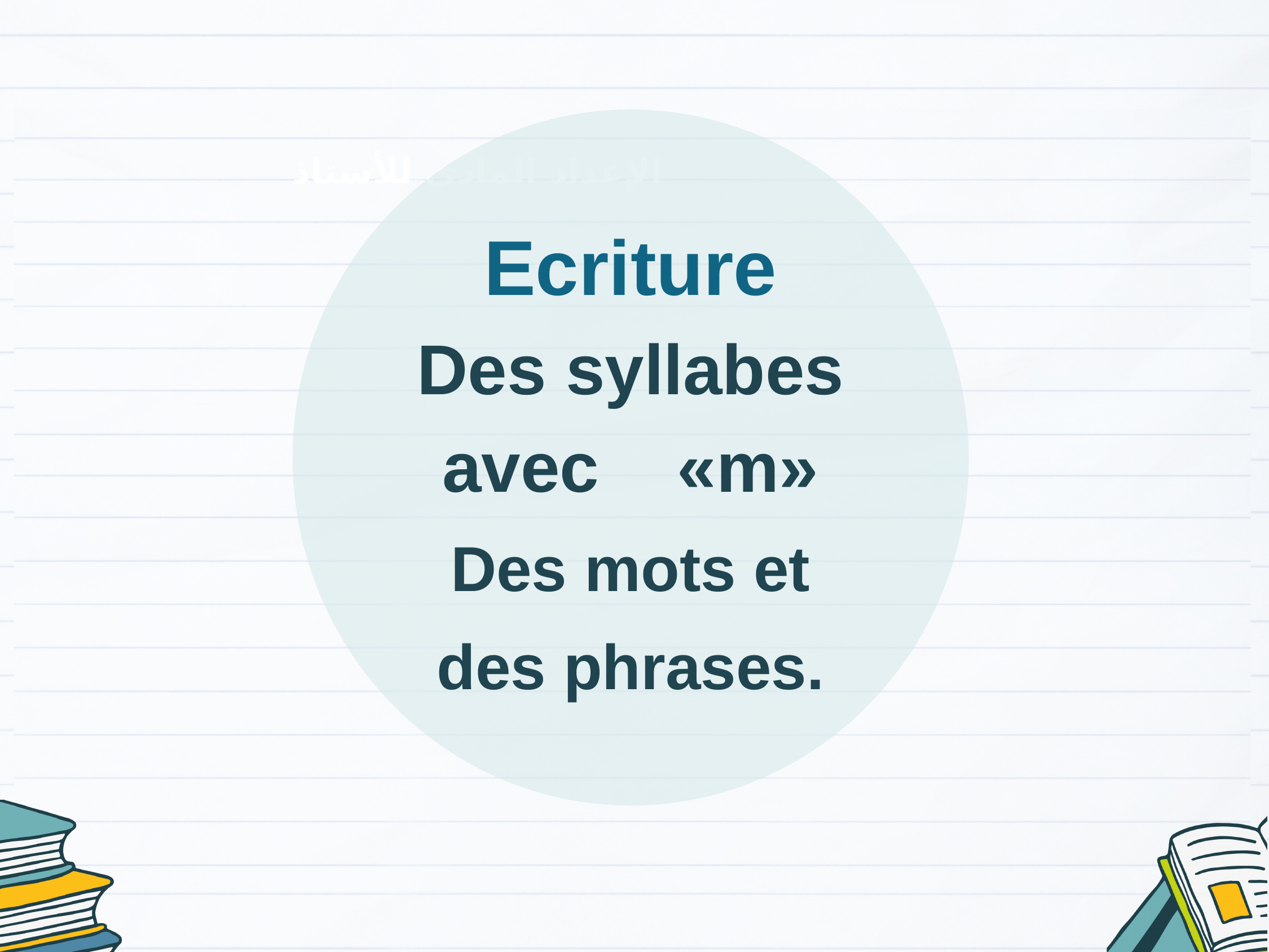

Ecriture
Des syllabes avec    «m»
Des mots et des phrases.
الإعداد المادي للأستاذ